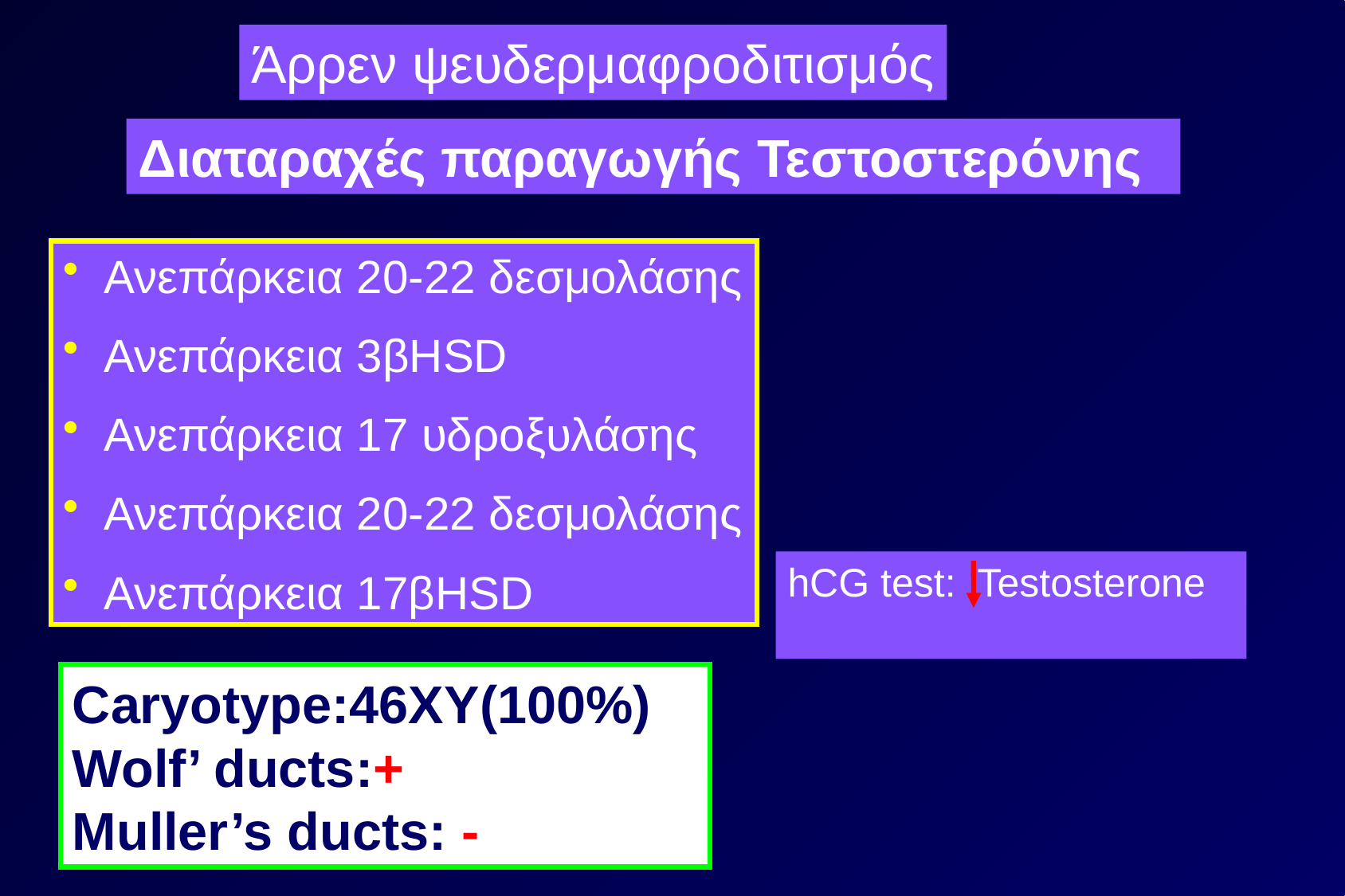

Άρρεν ψευδερμαφροδιτισμός
Διαταραχές παραγωγής Τεστοστερόνης
 Ανεπάρκεια 20-22 δεσμολάσης
 Ανεπάρκεια 3βHSD
 Ανεπάρκεια 17 υδροξυλάσης
 Ανεπάρκεια 20-22 δεσμολάσης
 Ανεπάρκεια 17βHSD

hCG test:  Testosterone

Caryotype:46ΧY(100%)
Wolf’ ducts:+
Muller’s ducts: -